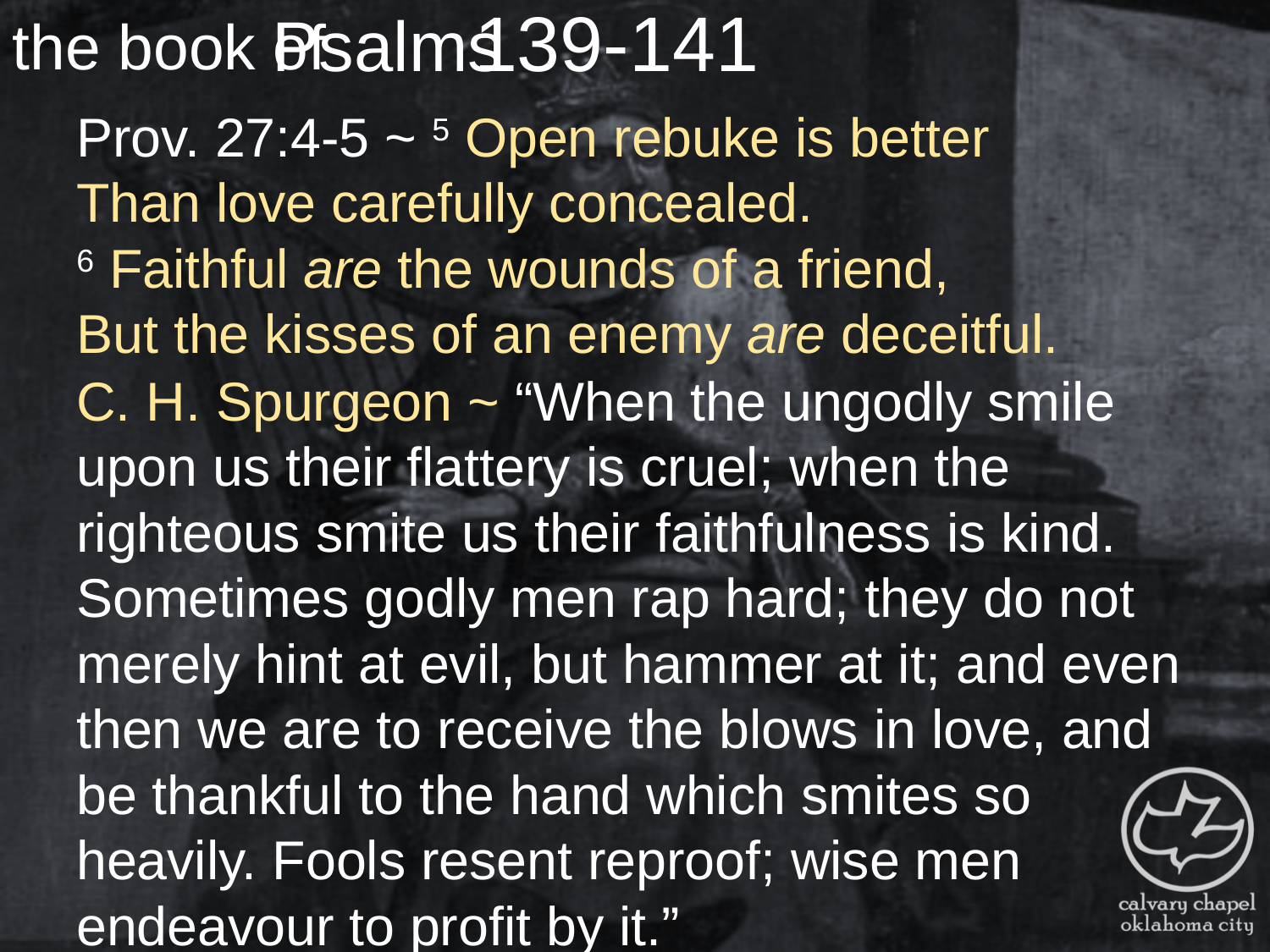

the book of
139-141
Psalms
Prov. 27:4-5 ~ 5 Open rebuke is better
Than love carefully concealed.
6 Faithful are the wounds of a friend,
But the kisses of an enemy are deceitful.
C. H. Spurgeon ~ “When the ungodly smile upon us their flattery is cruel; when the righteous smite us their faithfulness is kind. Sometimes godly men rap hard; they do not merely hint at evil, but hammer at it; and even then we are to receive the blows in love, and be thankful to the hand which smites so heavily. Fools resent reproof; wise men endeavour to profit by it.”